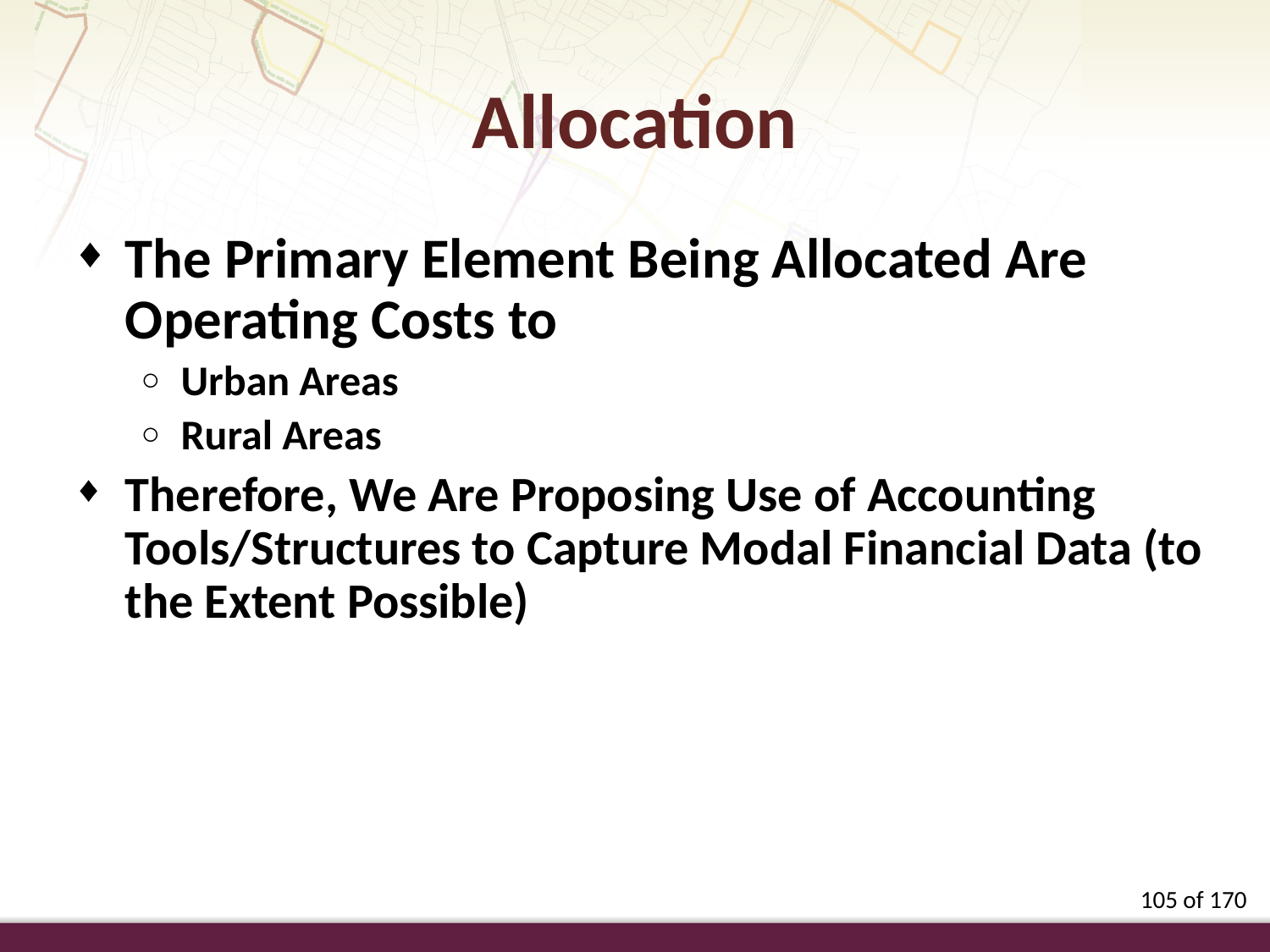

Allocation
The Primary Element Being Allocated Are Operating Costs to
Urban Areas
Rural Areas
Therefore, We Are Proposing Use of Accounting Tools/Structures to Capture Modal Financial Data (to the Extent Possible)
105 of 170